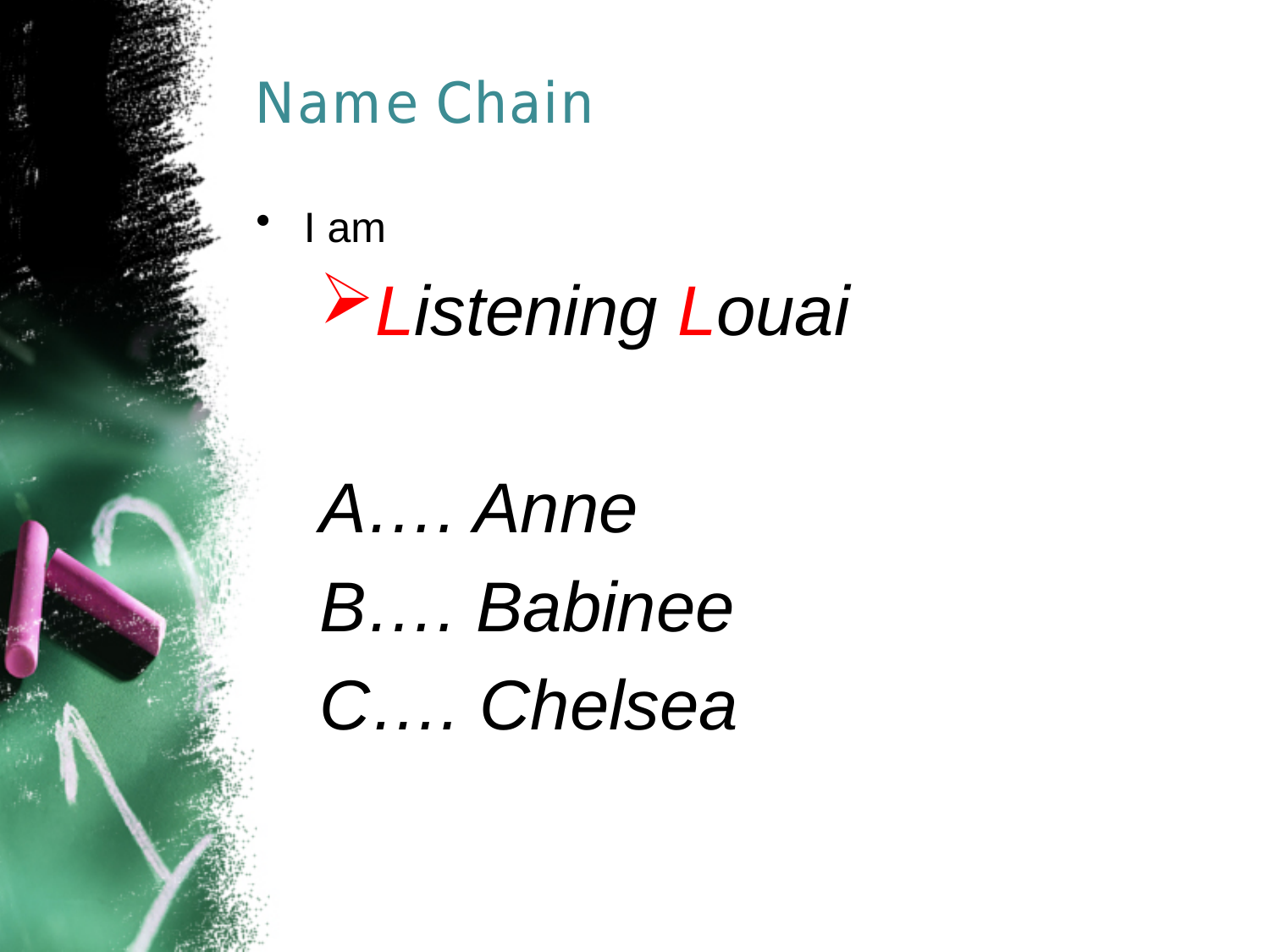

# Name Chain
I am
Listening Louai

A…. Anne
B…. Babinee
C…. Chelsea